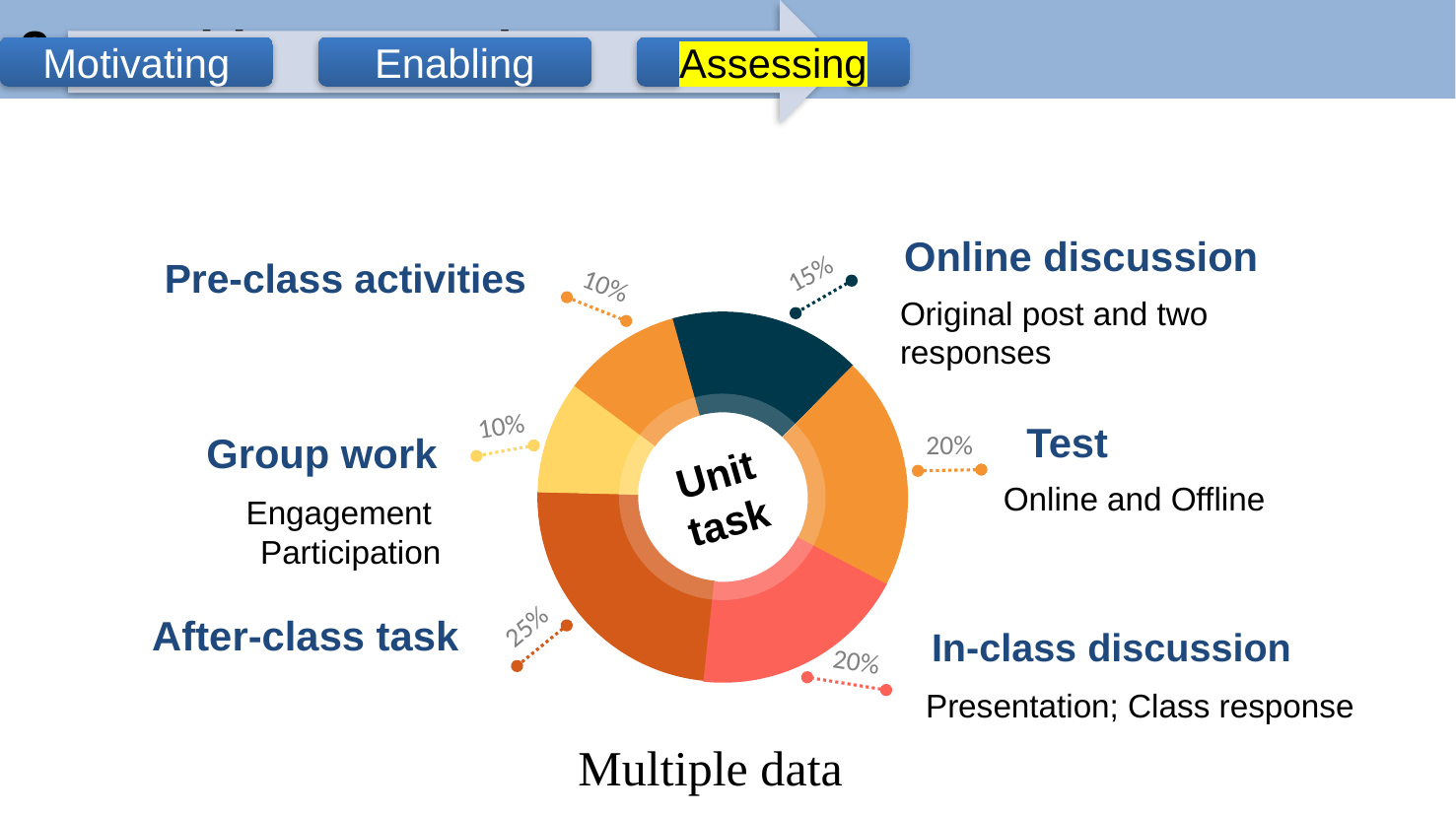

3. Teaching Assessment

2. Teaching Procedures
Motivating
Enabling
Assessing
Online discussion
Pre-class activities
15%
10%
Original post and two responses

Unit task
10%
 Test
Group work
20%
Online and Offline
Engagement
Participation

After-class task
25%
In-class discussion
20%
Presentation; Class response
Multiple data